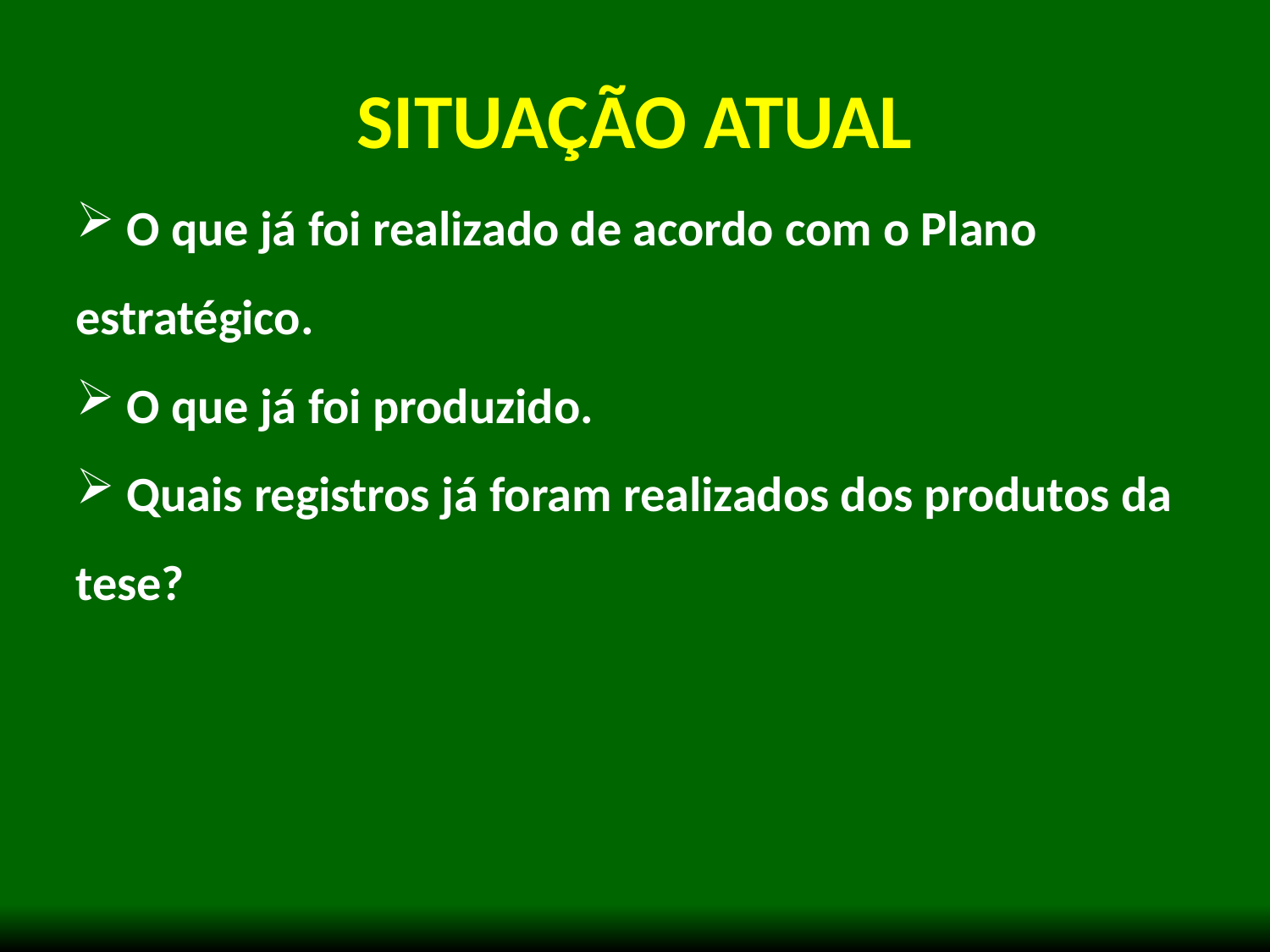

# SITUAÇÃO ATUAL
 O que já foi realizado de acordo com o Plano estratégico.
 O que já foi produzido.
 Quais registros já foram realizados dos produtos da tese?